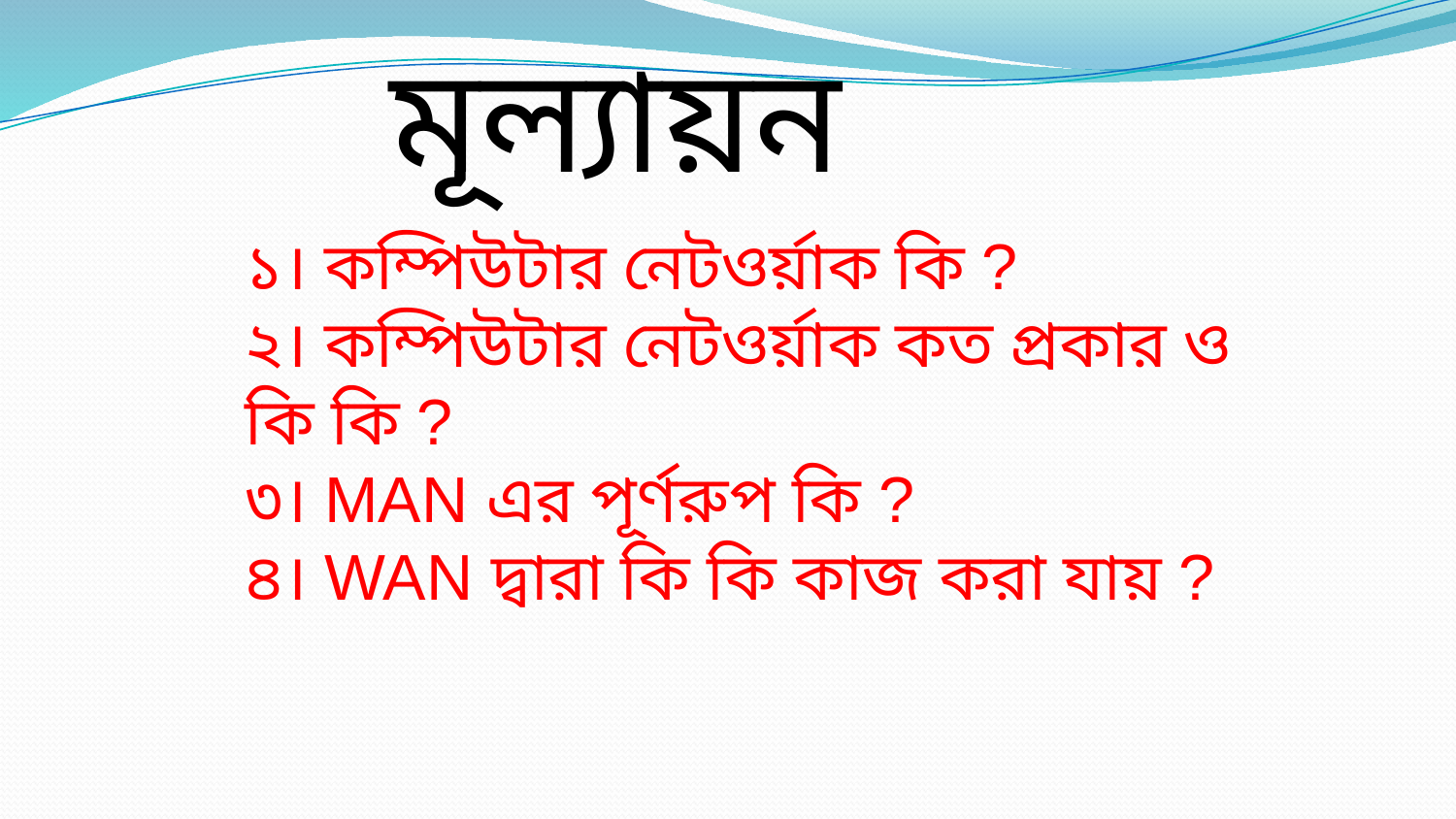

মূল্যায়ন
১। কম্পিউটার নেটওর্য়াক কি ?
২। কম্পিউটার নেটওর্য়াক কত প্রকার ও কি কি ?
৩। MAN এর পূর্ণরুপ কি ?
৪। WAN দ্বারা কি কি কাজ করা যায় ?